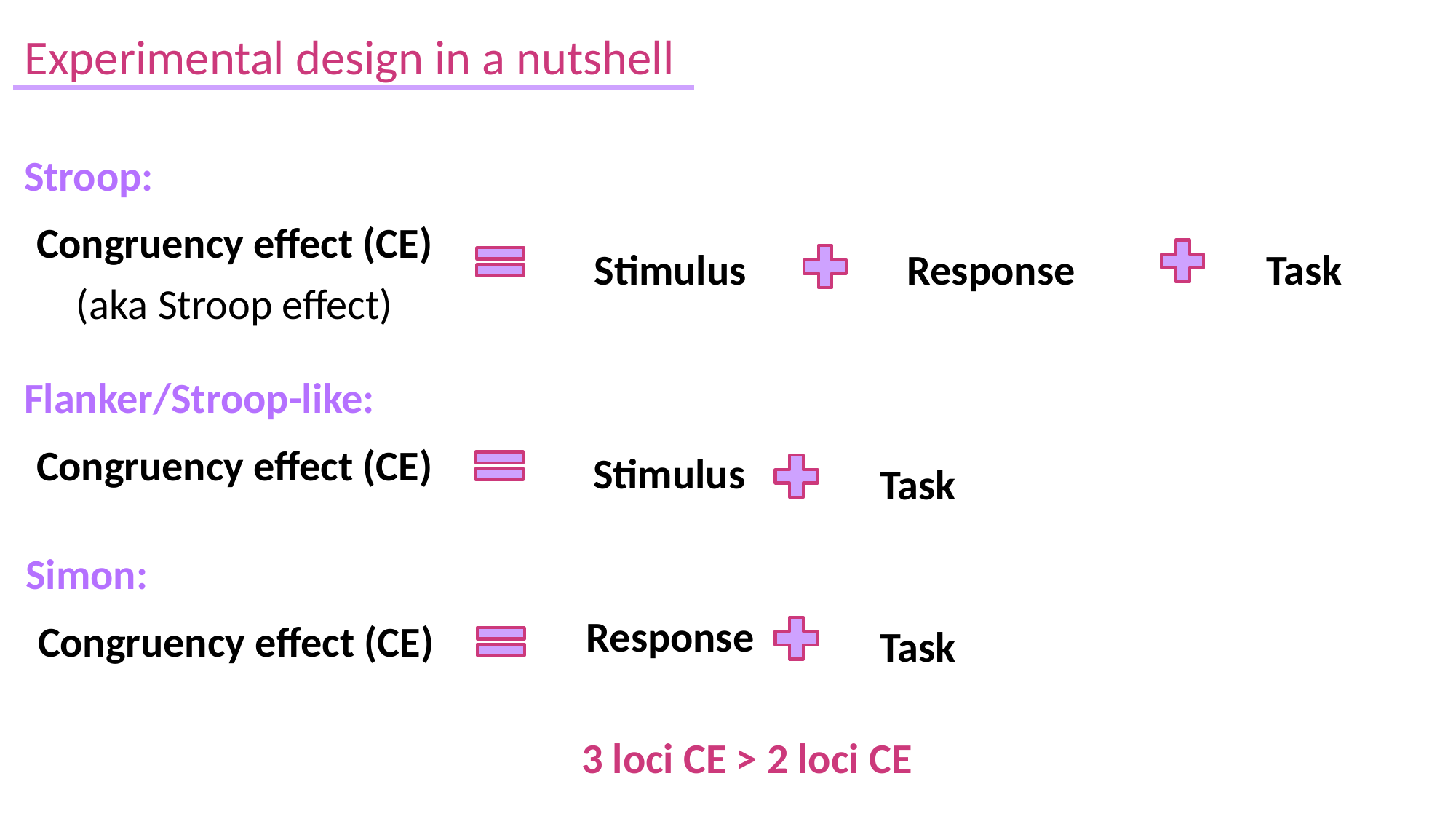

Experimental design in a nutshell
Stroop:
Congruency effect (CE)
(aka Stroop effect)
Task
Response
Stimulus

Flanker/Stroop-like:
Congruency effect (CE)
Stimulus

Task

Simon:
Response
Congruency effect (CE)
Task

3 loci CE > 2 loci CE